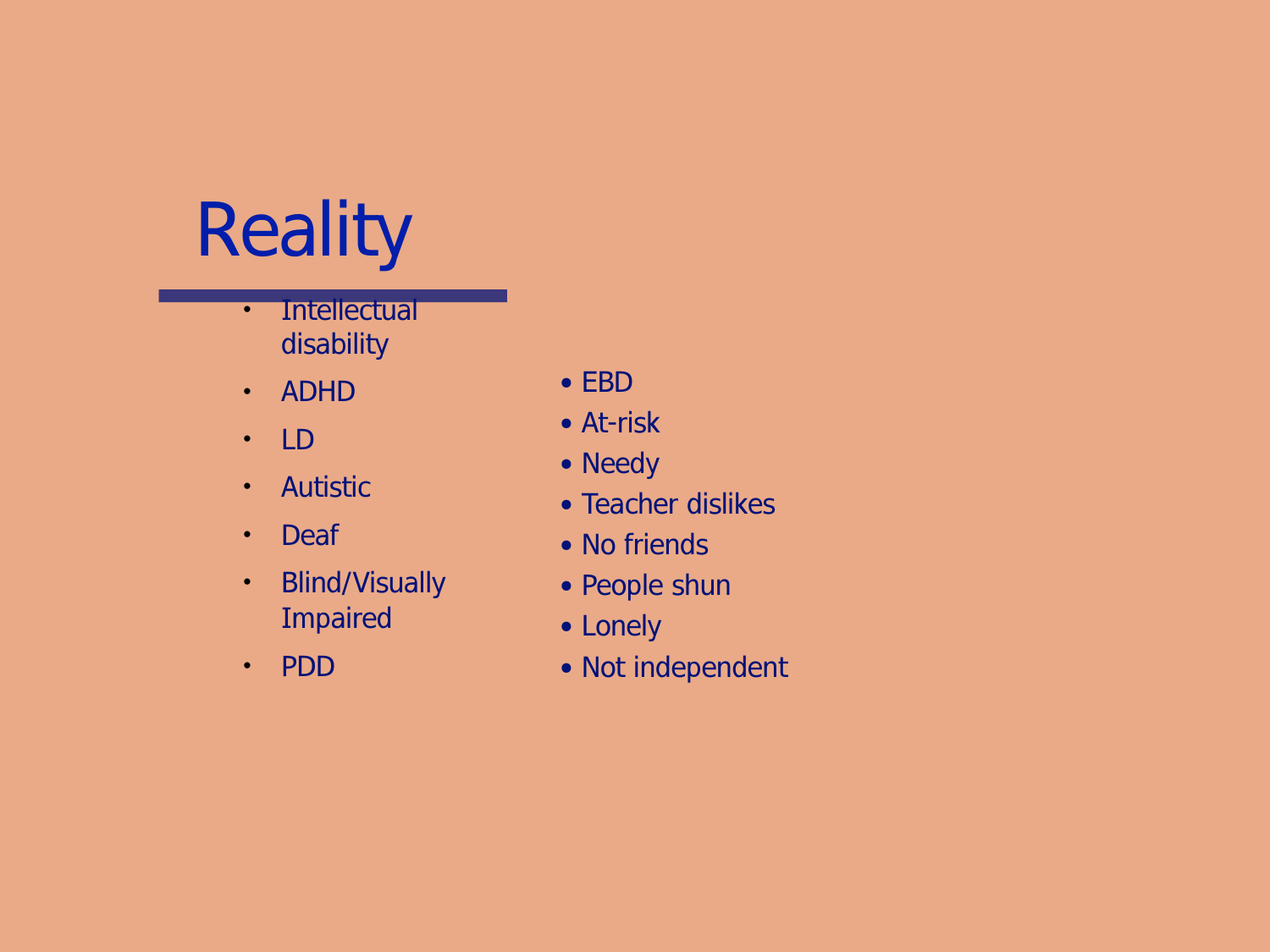

# Reality
Intellectual disability
ADHD
LD
Autistic
Deaf
Blind/Visually Impaired
PDD

• EBD
• At-risk
• Needy
• Teacher dislikes
• No friends
• People shun
• Lonely
• Not independent